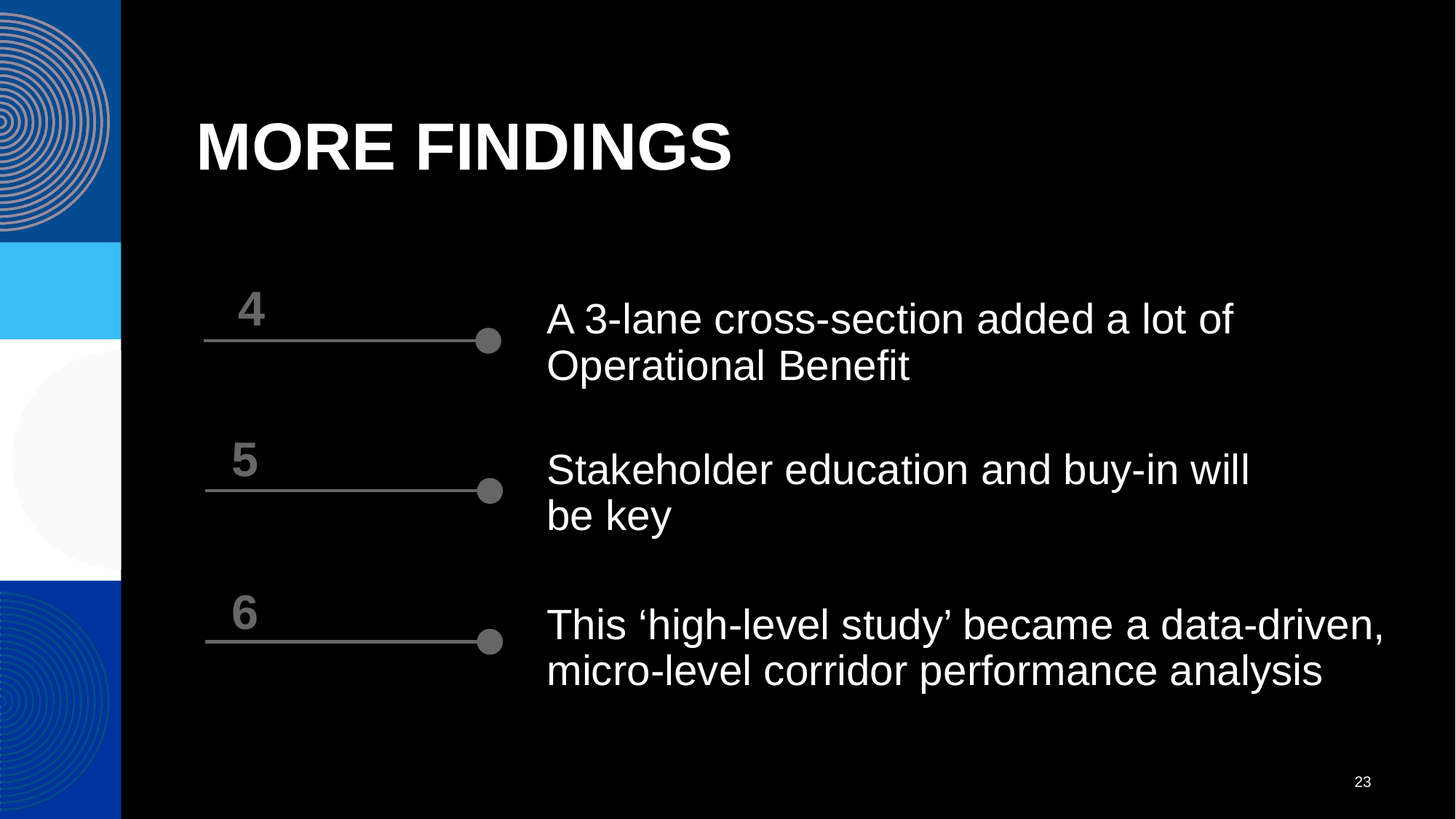

# More findings
4
A 3-lane cross-section added a lot of Operational Benefit
5
Stakeholder education and buy-in will be key
6
This ‘high-level study’ became a data-driven, micro-level corridor performance analysis
23